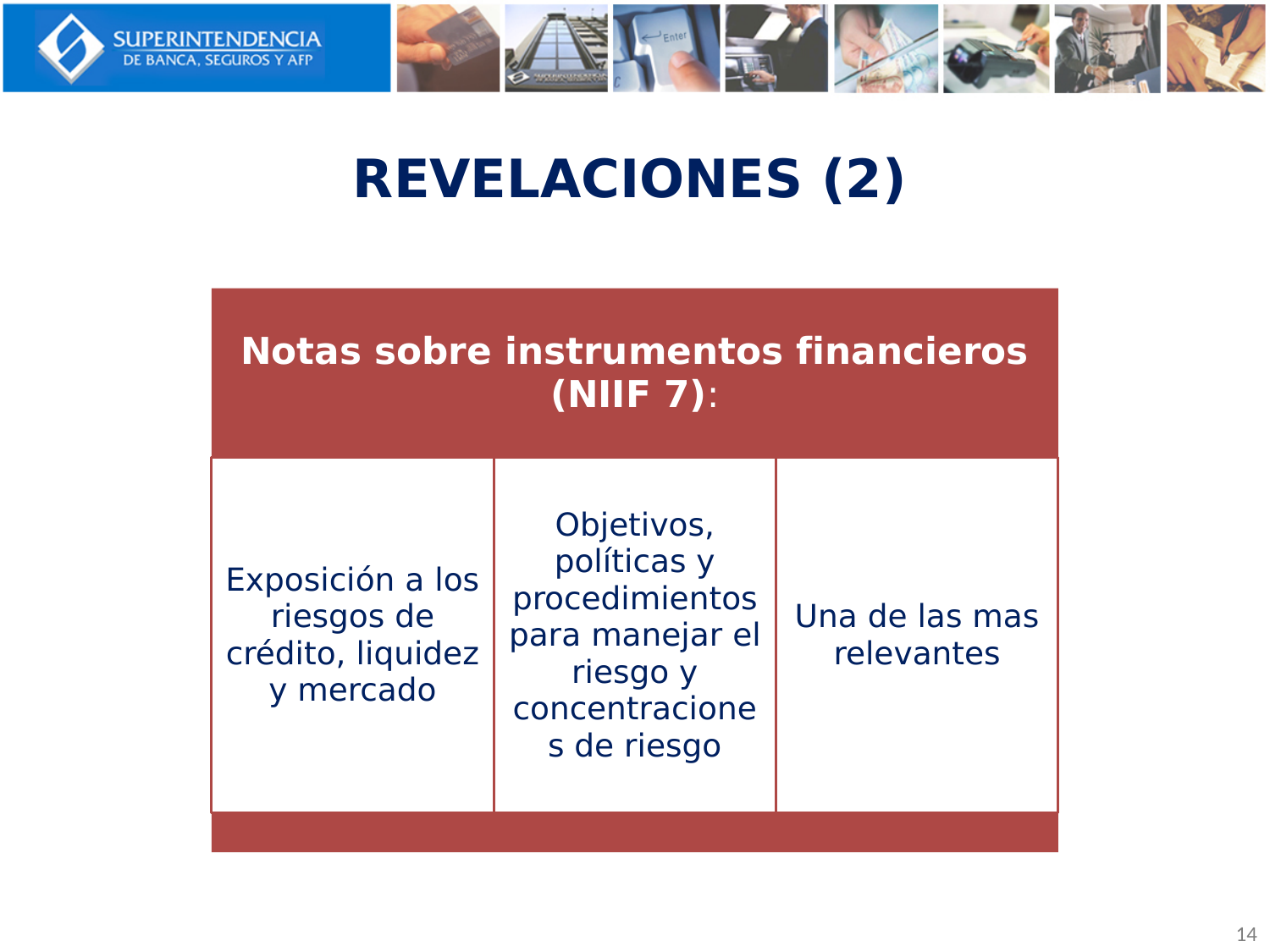

REVELACIONES (2)

Notas sobre instrumentos financieros (NIIF 7):
Una de las mas relevantes
14